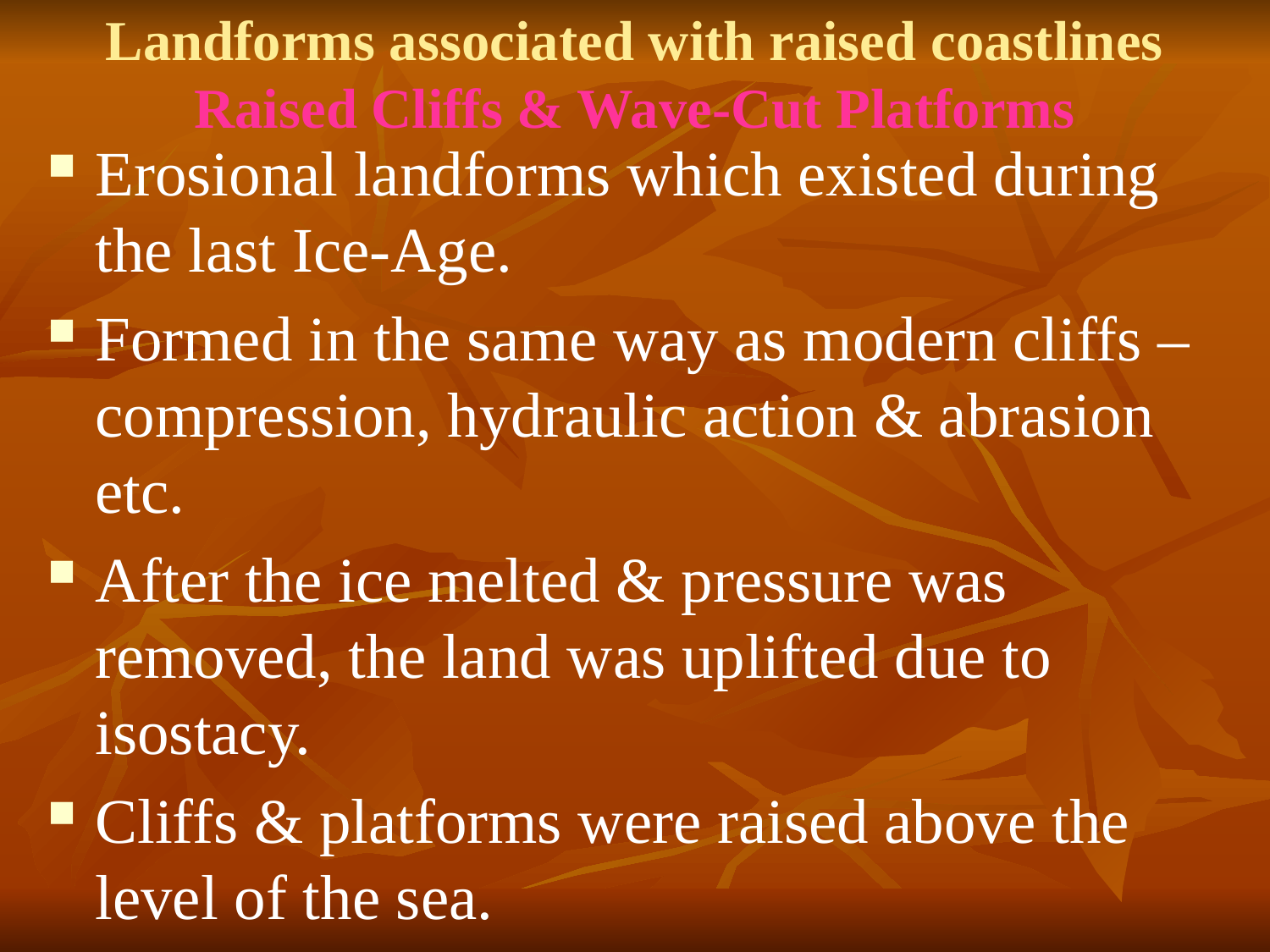

# Landforms associated with raised coastlines Raised Cliffs & Wave-Cut Platforms
Erosional landforms which existed during the last Ice-Age.
Formed in the same way as modern cliffs – compression, hydraulic action & abrasion etc.
After the ice melted & pressure was removed, the land was uplifted due to isostacy.
Cliffs & platforms were raised above the level of the sea.